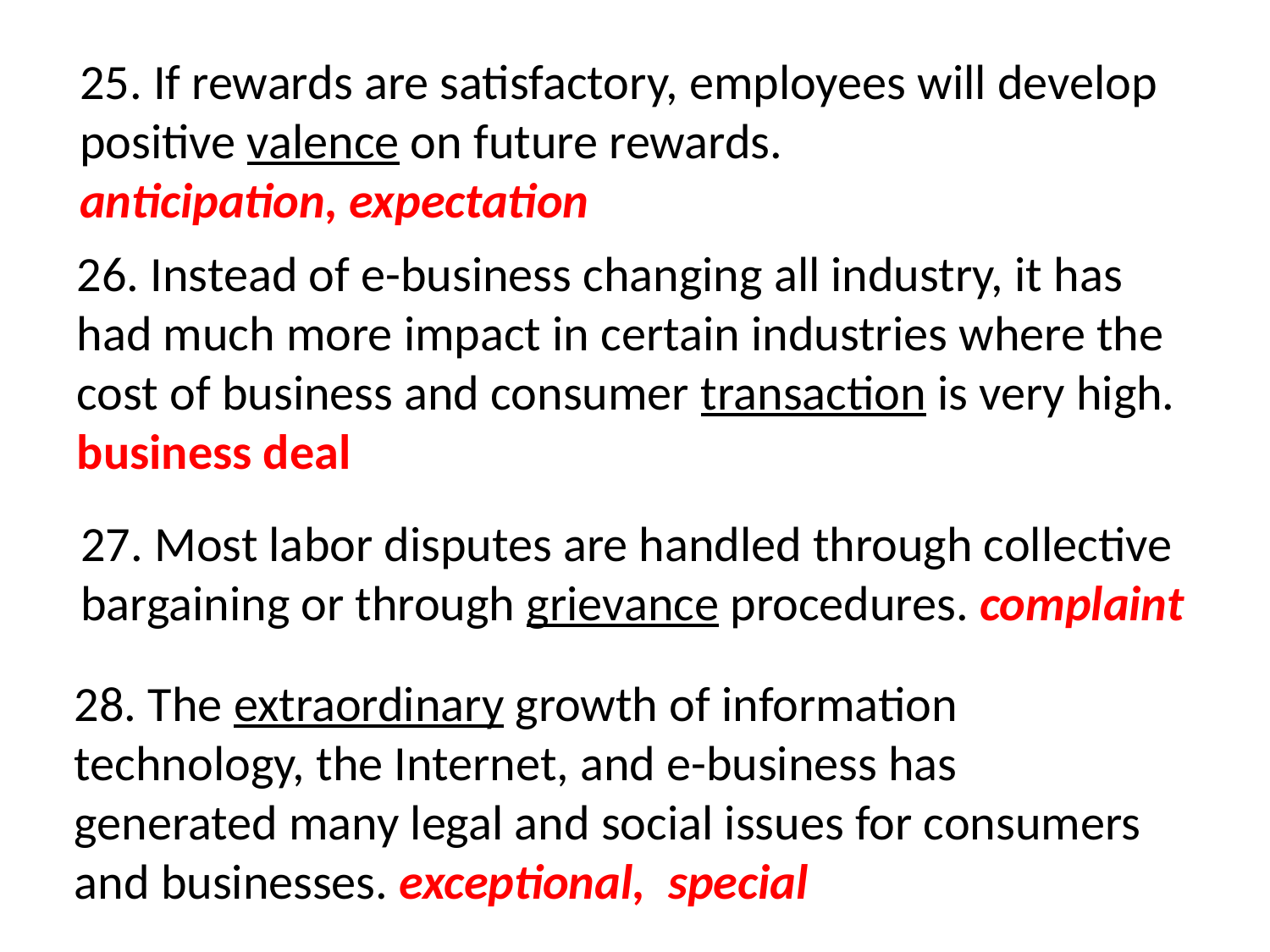

25. If rewards are satisfactory, employees will develop positive valence on future rewards.
anticipation, expectation
26. Instead of e-business changing all industry, it has had much more impact in certain industries where the cost of business and consumer transaction is very high.
business deal
27. Most labor disputes are handled through collective bargaining or through grievance procedures. complaint
28. The extraordinary growth of information technology, the Internet, and e-business has generated many legal and social issues for consumers and businesses. exceptional,  special